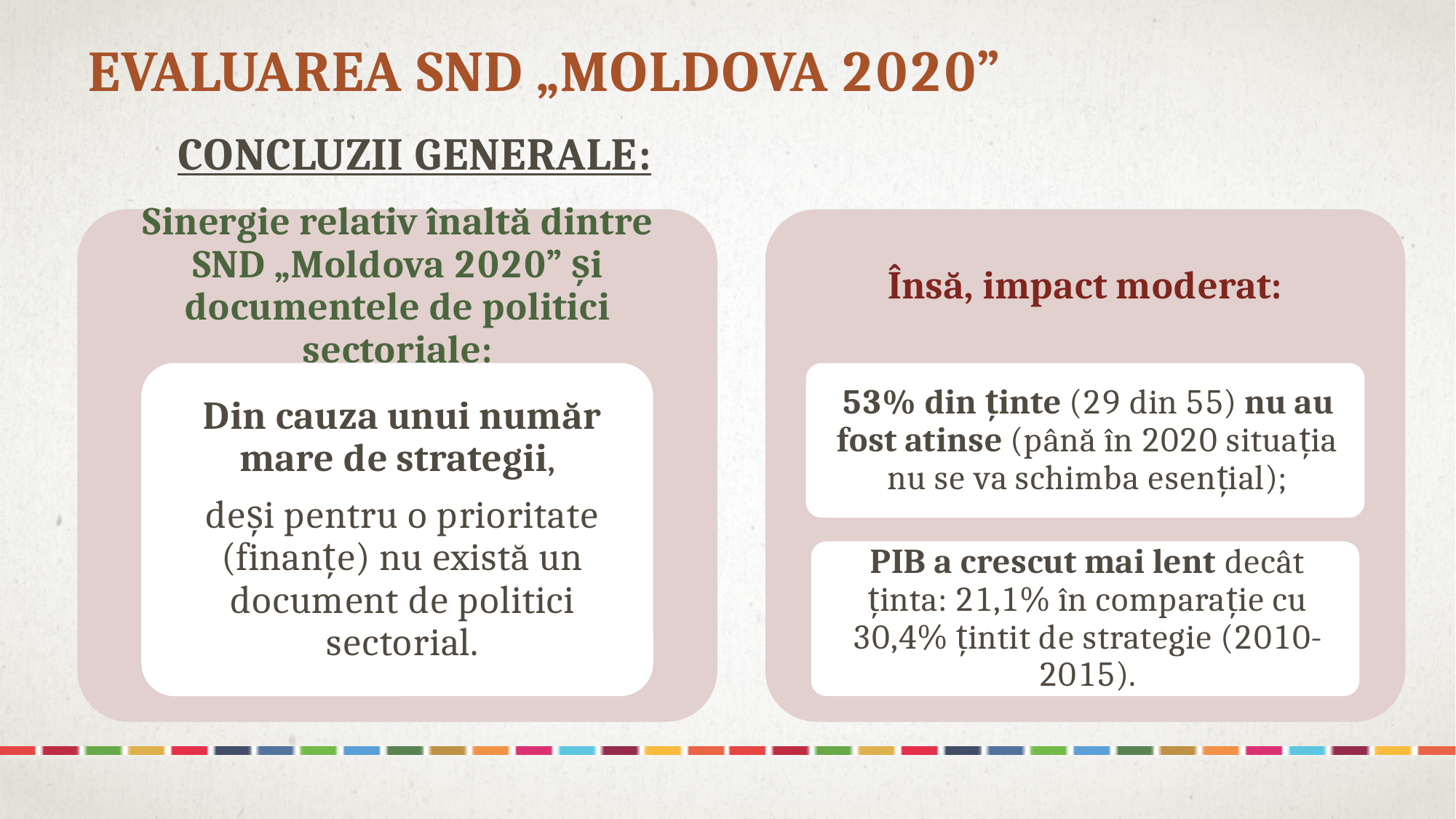

# Evaluarea SND „Moldova 2020”
Concluzii generale:
Sinergie relativ înaltă dintre SND „Moldova 2020” și documentele de politici sectoriale:
Din cauza unui număr mare de strategii,
deși pentru o prioritate (finanțe) nu există un document de politici sectorial.
Însă, impact moderat:
53% din ținte (29 din 55) nu au fost atinse (până în 2020 situația nu se va schimba esențial);
PIB a crescut mai lent decât ținta: 21,1% în comparație cu 30,4% țintit de strategie (2010-2015).